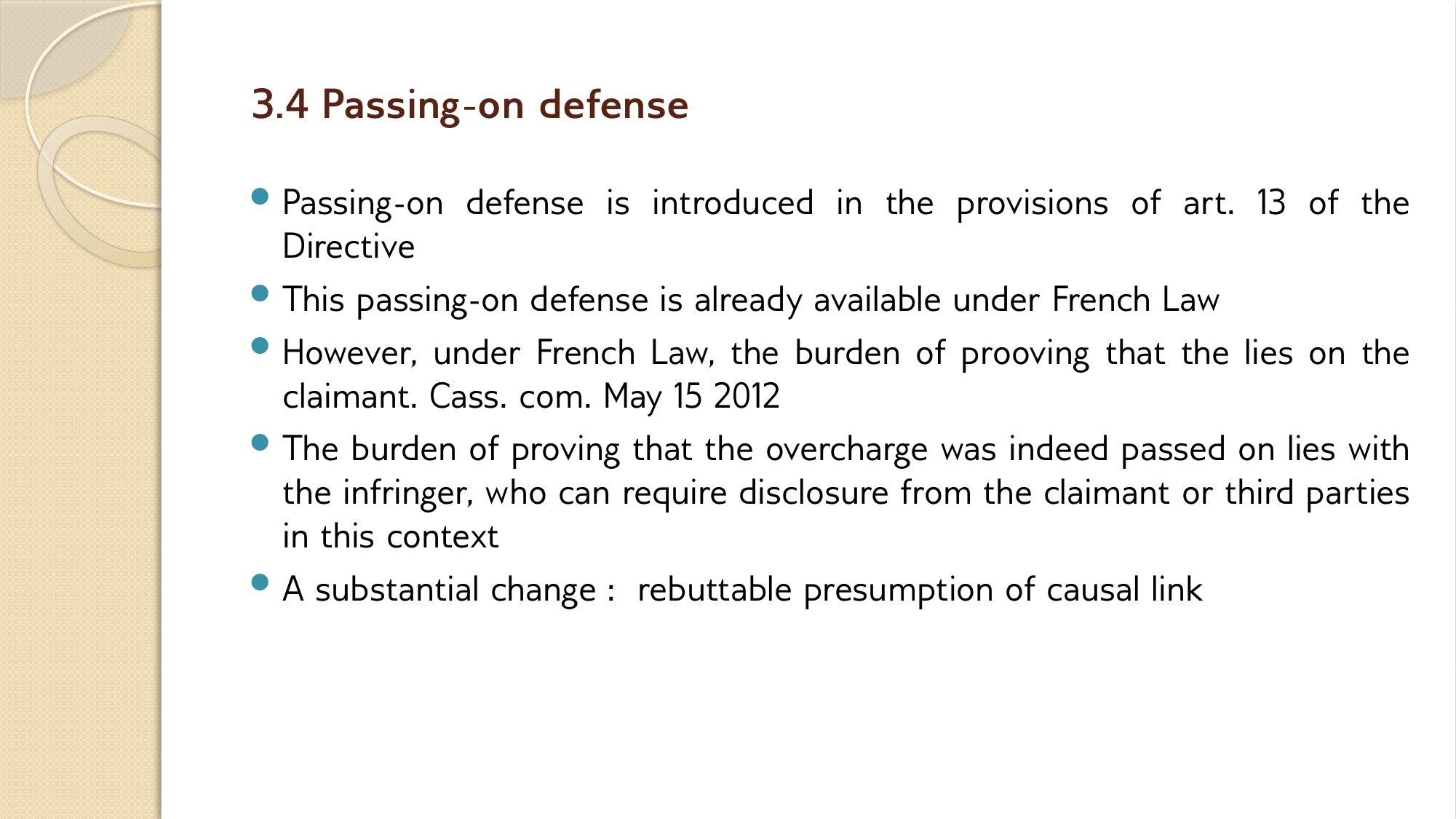

# 3.4 Passing-on defense
Passing-on defense is introduced in the provisions of art. 13 of the Directive
This passing-on defense is already available under French Law
However, under French Law, the burden of prooving that the lies on the claimant. Cass. com. May 15 2012
The burden of proving that the overcharge was indeed passed on lies with the infringer, who can require disclosure from the claimant or third parties in this context
A substantial change :  rebuttable presumption of causal link